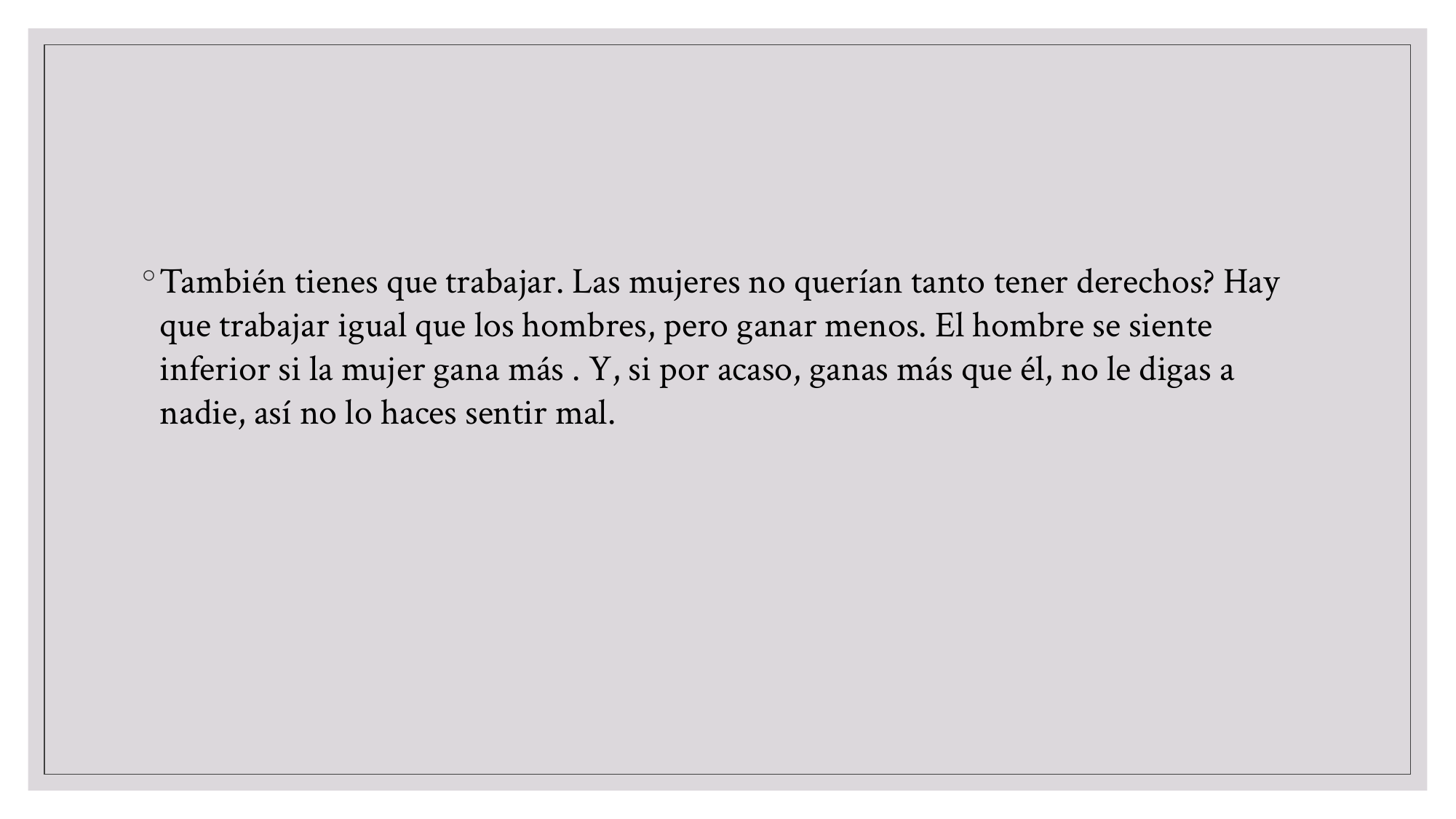

#
También tienes que trabajar. Las mujeres no querían tanto tener derechos? Hay que trabajar igual que los hombres, pero ganar menos. El hombre se siente inferior si la mujer gana más . Y, si por acaso, ganas más que él, no le digas a nadie, así no lo haces sentir mal.